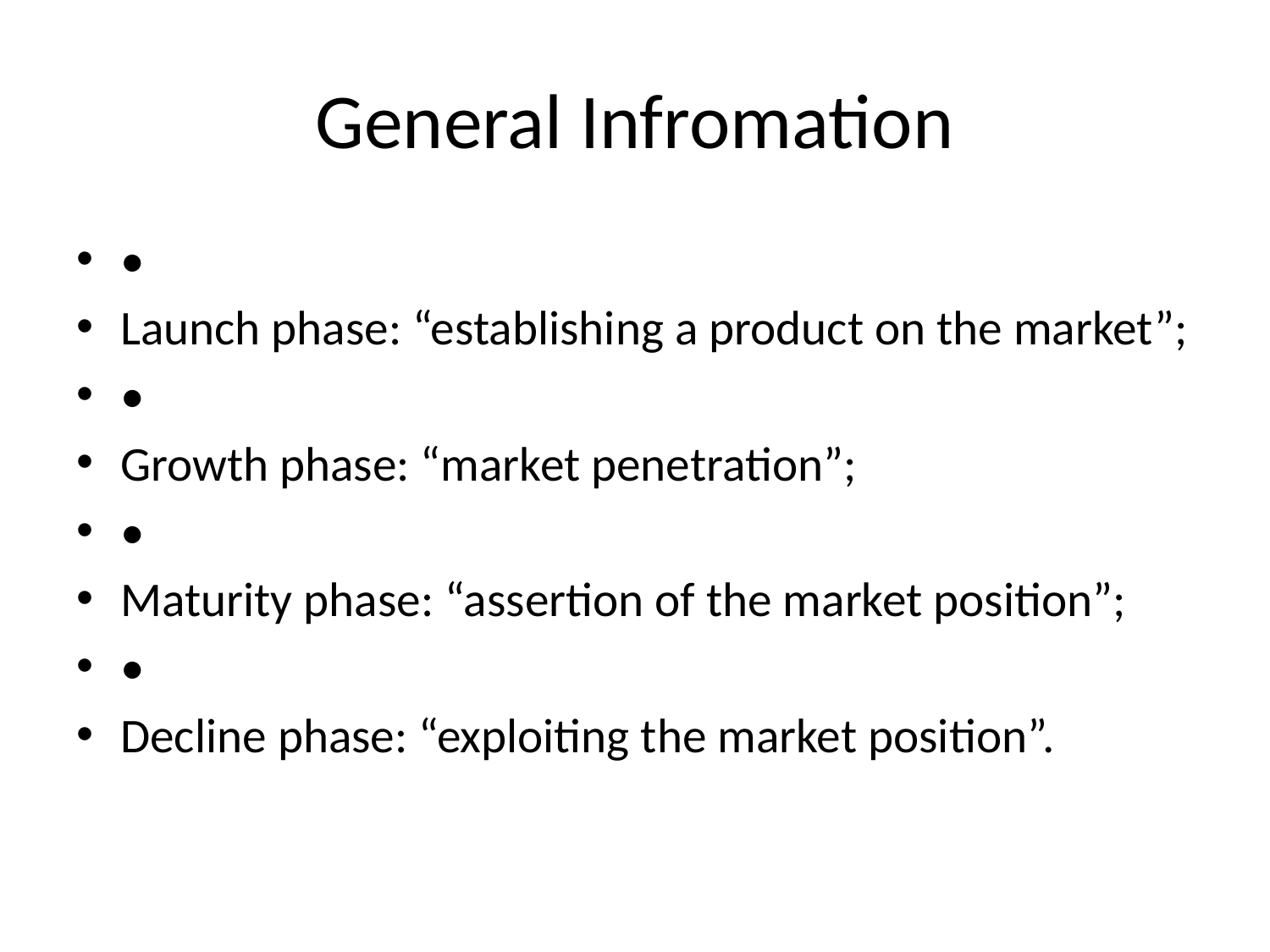

# General Infromation
•
Launch phase: “establishing a product on the market”;
•
Growth phase: “market penetration”;
•
Maturity phase: “assertion of the market position”;
•
Decline phase: “exploiting the market position”.